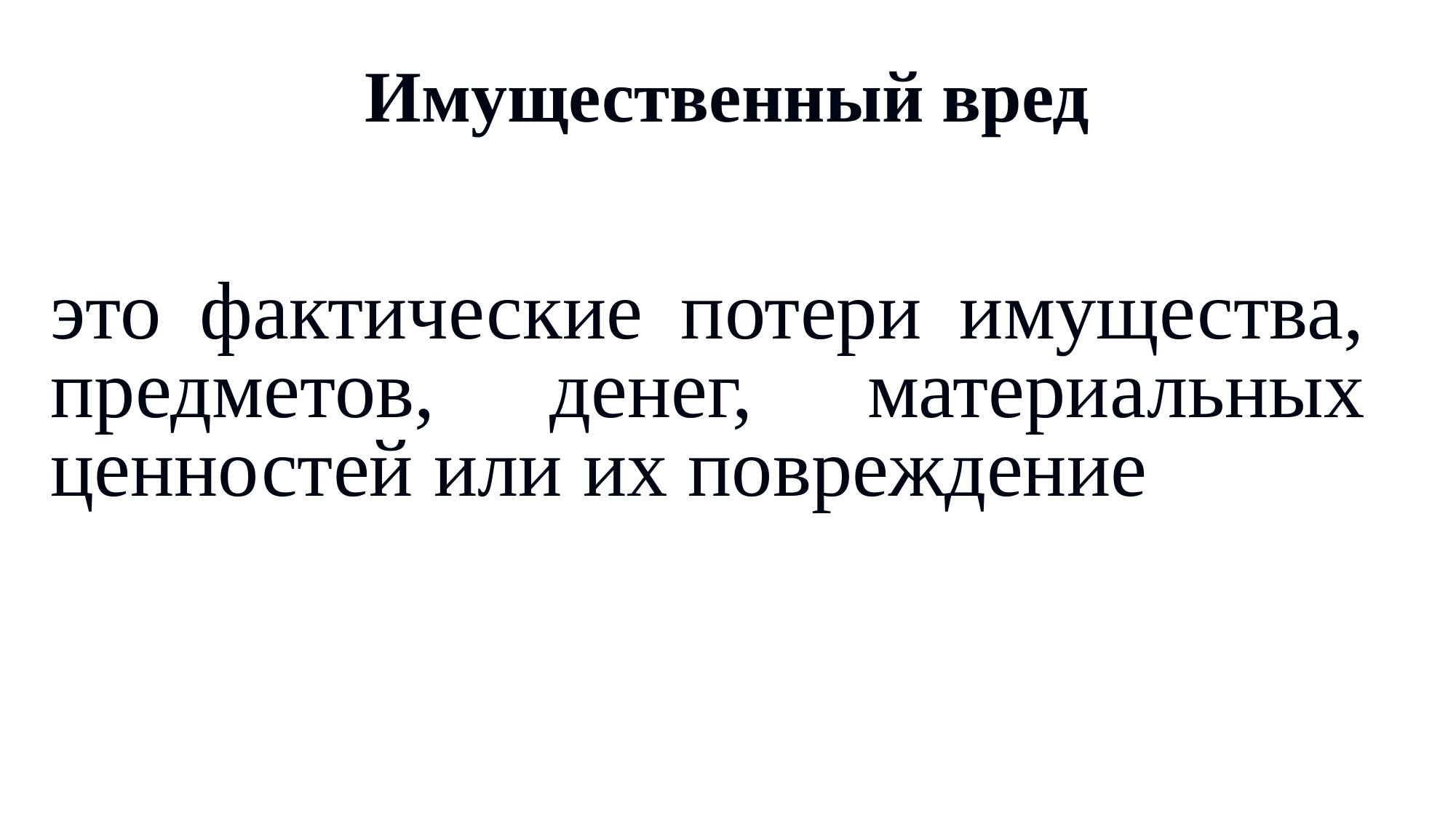

# Имущественный вред

это фактические потери имущества, предметов, денег, материальных ценностей или их повреждение